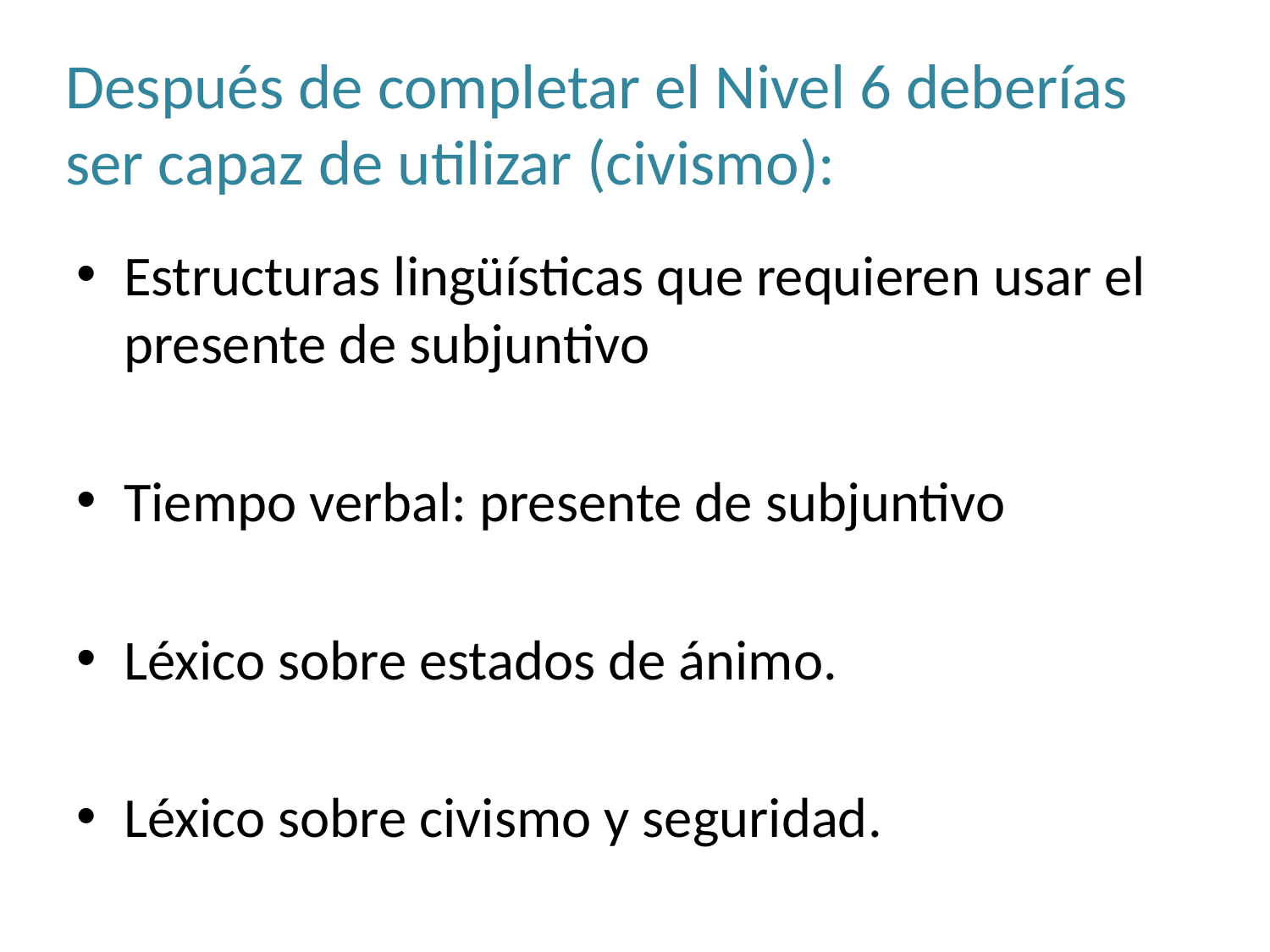

# Después de completar el Nivel 6 deberías ser capaz de utilizar (civismo):
Estructuras lingüísticas que requieren usar el presente de subjuntivo

Tiempo verbal: presente de subjuntivo

Léxico sobre estados de ánimo.

Léxico sobre civismo y seguridad.